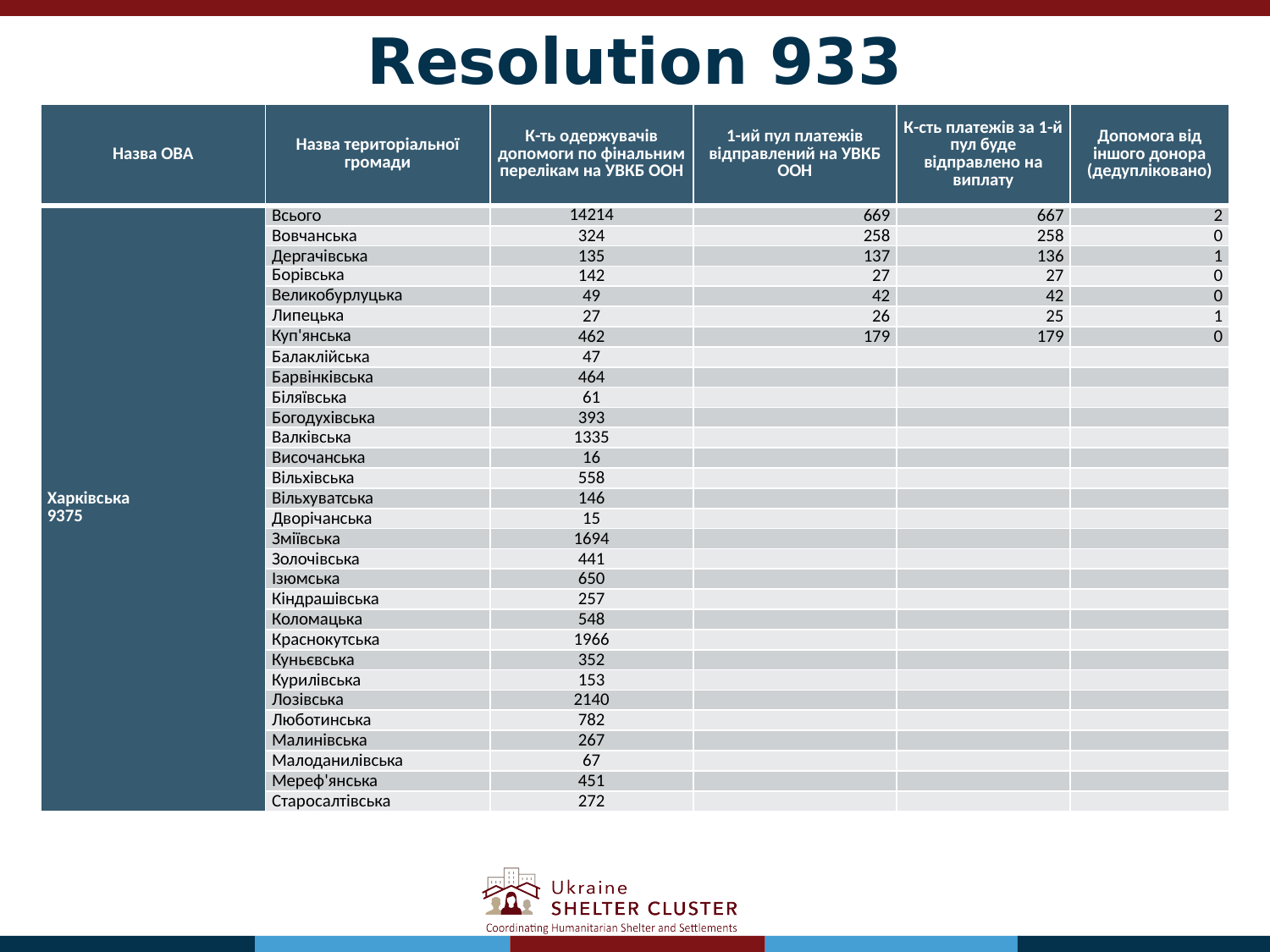

# Resolution 933
| Назва ОВА | Назва територіальної громади | К-ть одержувачів допомоги по фінальним перелікам на УВКБ ООН | 1-ий пул платежів відправлений на УВКБ ООН | К-сть платежів за 1-й пул буде відправлено на виплату | Допомога від іншого донора (дедупліковано) |
| --- | --- | --- | --- | --- | --- |
| Харківська 9375 | Всього | 14214 | 669 | 667 | 2 |
|  | Вовчанська | 324 | 258 | 258 | 0 |
|  | Дергачівська | 135 | 137 | 136 | 1 |
|  | Борівська | 142 | 27 | 27 | 0 |
|  | Великобурлуцька | 49 | 42 | 42 | 0 |
|  | Липецька | 27 | 26 | 25 | 1 |
|  | Куп'янська | 462 | 179 | 179 | 0 |
|  | Балаклійська | 47 |  |  |  |
|  | Барвінківська | 464 |  |  |  |
|  | Біляївська | 61 |  |  |  |
|  | Богодухівська | 393 |  |  |  |
|  | Валківська | 1335 |  |  |  |
|  | Височанська | 16 |  |  |  |
|  | Вільхівська | 558 |  |  |  |
|  | Вільхуватська | 146 |  |  |  |
|  | Дворічанська | 15 |  |  |  |
|  | Зміївська | 1694 |  |  |  |
|  | Золочівська | 441 |  |  |  |
|  | Ізюмська | 650 |  |  |  |
|  | Кіндрашівська | 257 |  |  |  |
|  | Коломацька | 548 |  |  |  |
|  | Краснокутська | 1966 |  |  |  |
|  | Куньєвська | 352 |  |  |  |
|  | Курилівська | 153 |  |  |  |
|  | Лозівська | 2140 |  |  |  |
|  | Люботинська | 782 |  |  |  |
|  | Малинівська | 267 |  |  |  |
|  | Малоданилівська | 67 |  |  |  |
|  | Мереф'янська | 451 |  |  |  |
|  | Старосалтівська | 272 |  |  |  |